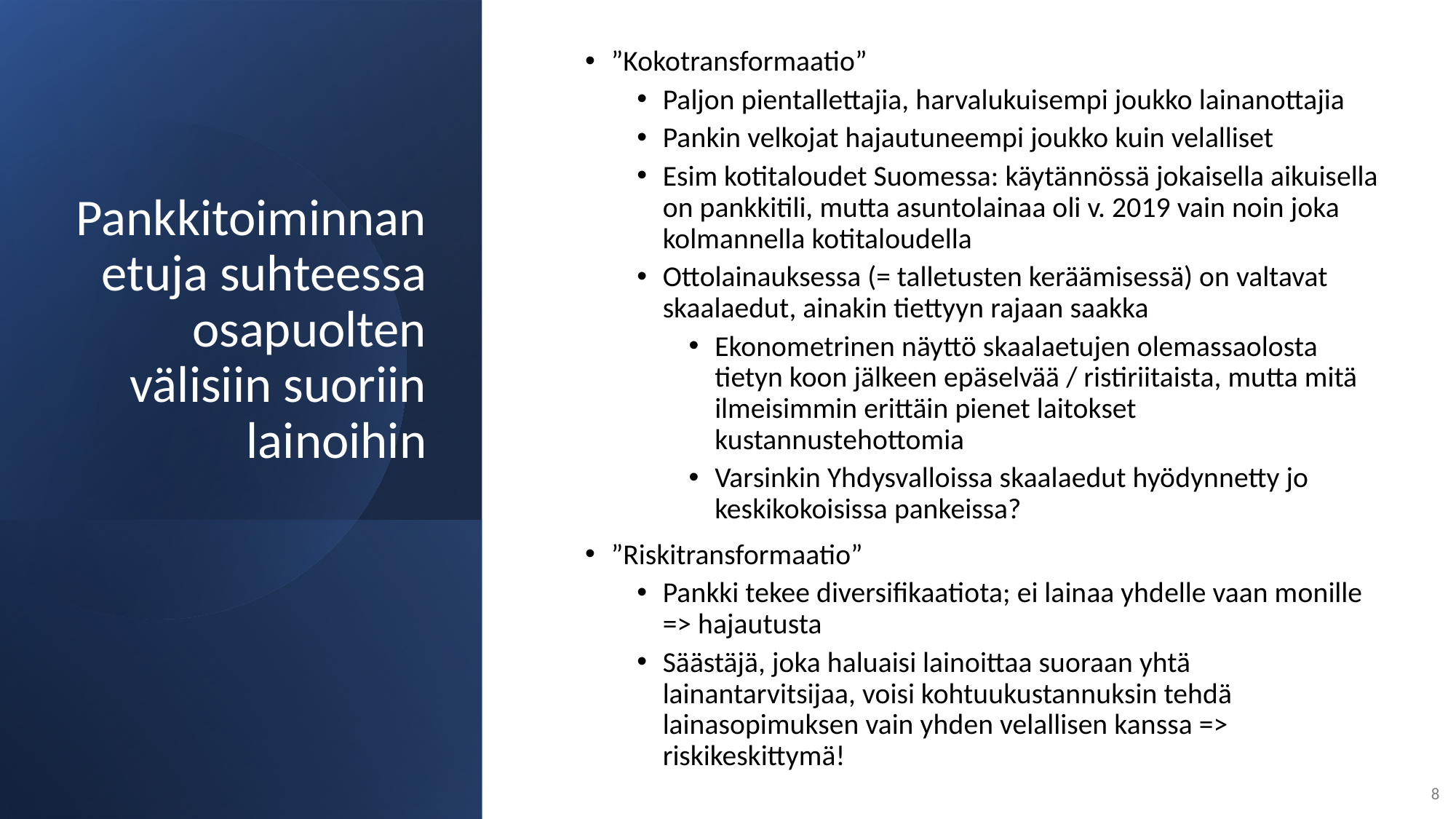

”Kokotransformaatio”
Paljon pientallettajia, harvalukuisempi joukko lainanottajia
Pankin velkojat hajautuneempi joukko kuin velalliset
Esim kotitaloudet Suomessa: käytännössä jokaisella aikuisella on pankkitili, mutta asuntolainaa oli v. 2019 vain noin joka kolmannella kotitaloudella
Ottolainauksessa (= talletusten keräämisessä) on valtavat skaalaedut, ainakin tiettyyn rajaan saakka
Ekonometrinen näyttö skaalaetujen olemassaolosta tietyn koon jälkeen epäselvää / ristiriitaista, mutta mitä ilmeisimmin erittäin pienet laitokset kustannustehottomia
Varsinkin Yhdysvalloissa skaalaedut hyödynnetty jo keskikokoisissa pankeissa?
”Riskitransformaatio”
Pankki tekee diversifikaatiota; ei lainaa yhdelle vaan monille => hajautusta
Säästäjä, joka haluaisi lainoittaa suoraan yhtä lainantarvitsijaa, voisi kohtuukustannuksin tehdä lainasopimuksen vain yhden velallisen kanssa => riskikeskittymä!

# Pankkitoiminnan etuja suhteessa osapuolten välisiin suoriin lainoihin

8